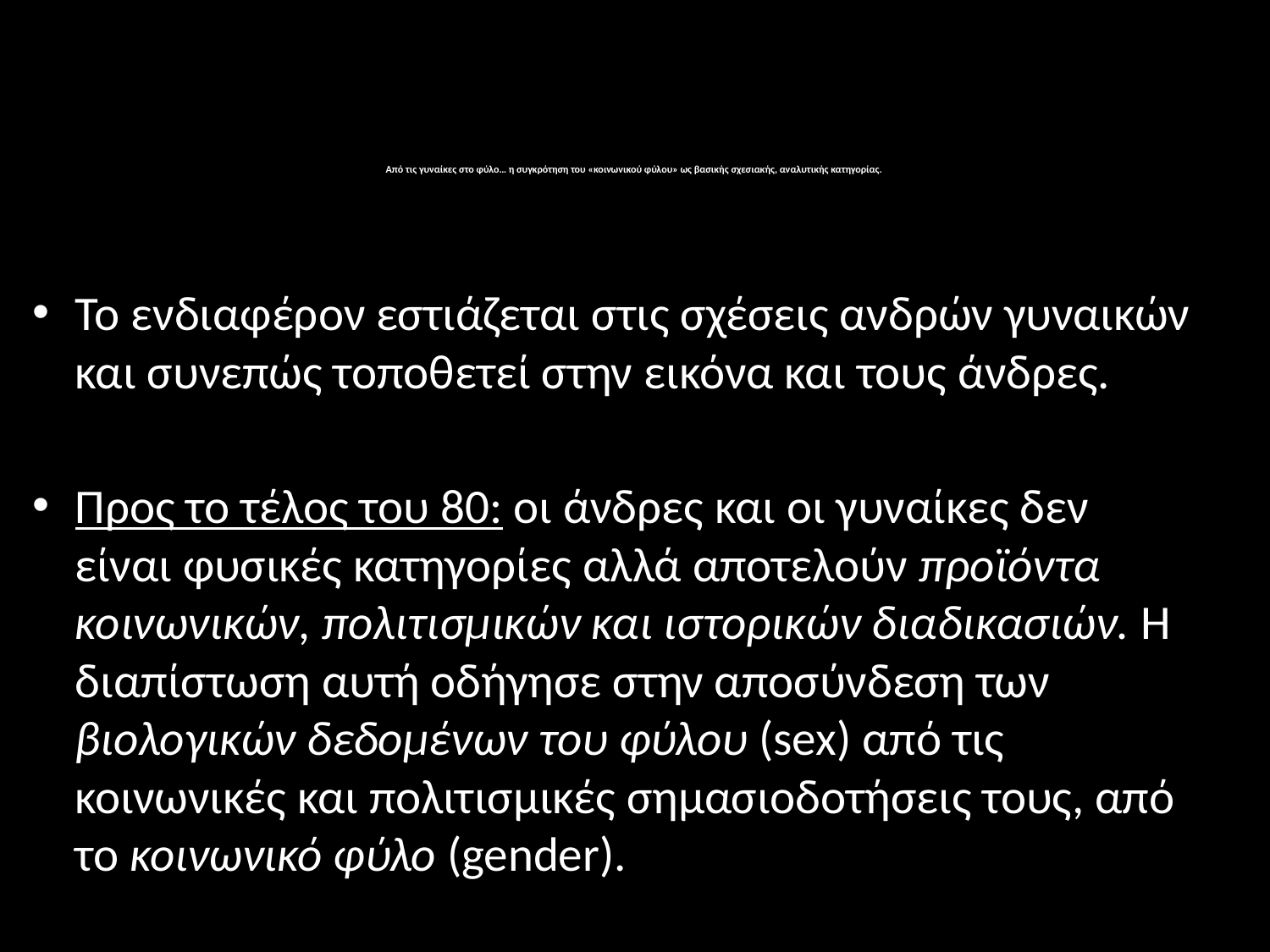

# Από τις γυναίκες στο φύλο… η συγκρότηση του «κοινωνικού φύλου» ως βασικής σχεσιακής, αναλυτικής κατηγορίας.
Το ενδιαφέρον εστιάζεται στις σχέσεις ανδρών γυναικών και συνεπώς τοποθετεί στην εικόνα και τους άνδρες.

Προς το τέλος του 80: οι άνδρες και οι γυναίκες δεν είναι φυσικές κατηγορίες αλλά αποτελούν προϊόντα κοινωνικών, πολιτισμικών και ιστορικών διαδικασιών. Η διαπίστωση αυτή οδήγησε στην αποσύνδεση των βιολογικών δεδομένων του φύλου (sex) από τις κοινωνικές και πολιτισμικές σημασιοδοτήσεις τους, από το κοινωνικό φύλο (gender).